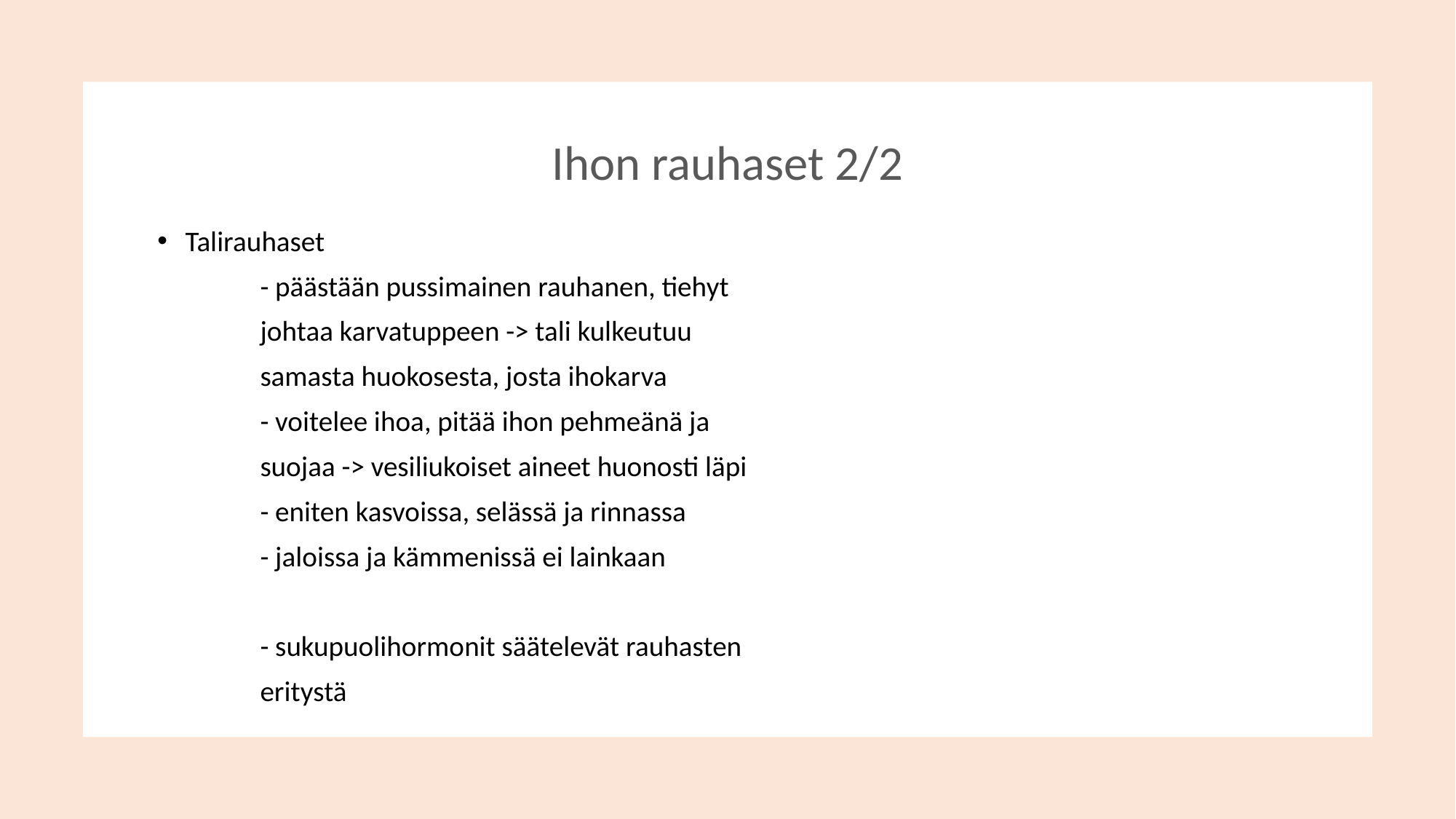

# Ihon rauhaset 2/2
Talirauhaset
	- päästään pussimainen rauhanen, tiehyt
	johtaa karvatuppeen -> tali kulkeutuu
	samasta huokosesta, josta ihokarva
	- voitelee ihoa, pitää ihon pehmeänä ja
	suojaa -> vesiliukoiset aineet huonosti läpi
	- eniten kasvoissa, selässä ja rinnassa
	- jaloissa ja kämmenissä ei lainkaan

	- sukupuolihormonit säätelevät rauhasten
	eritystä